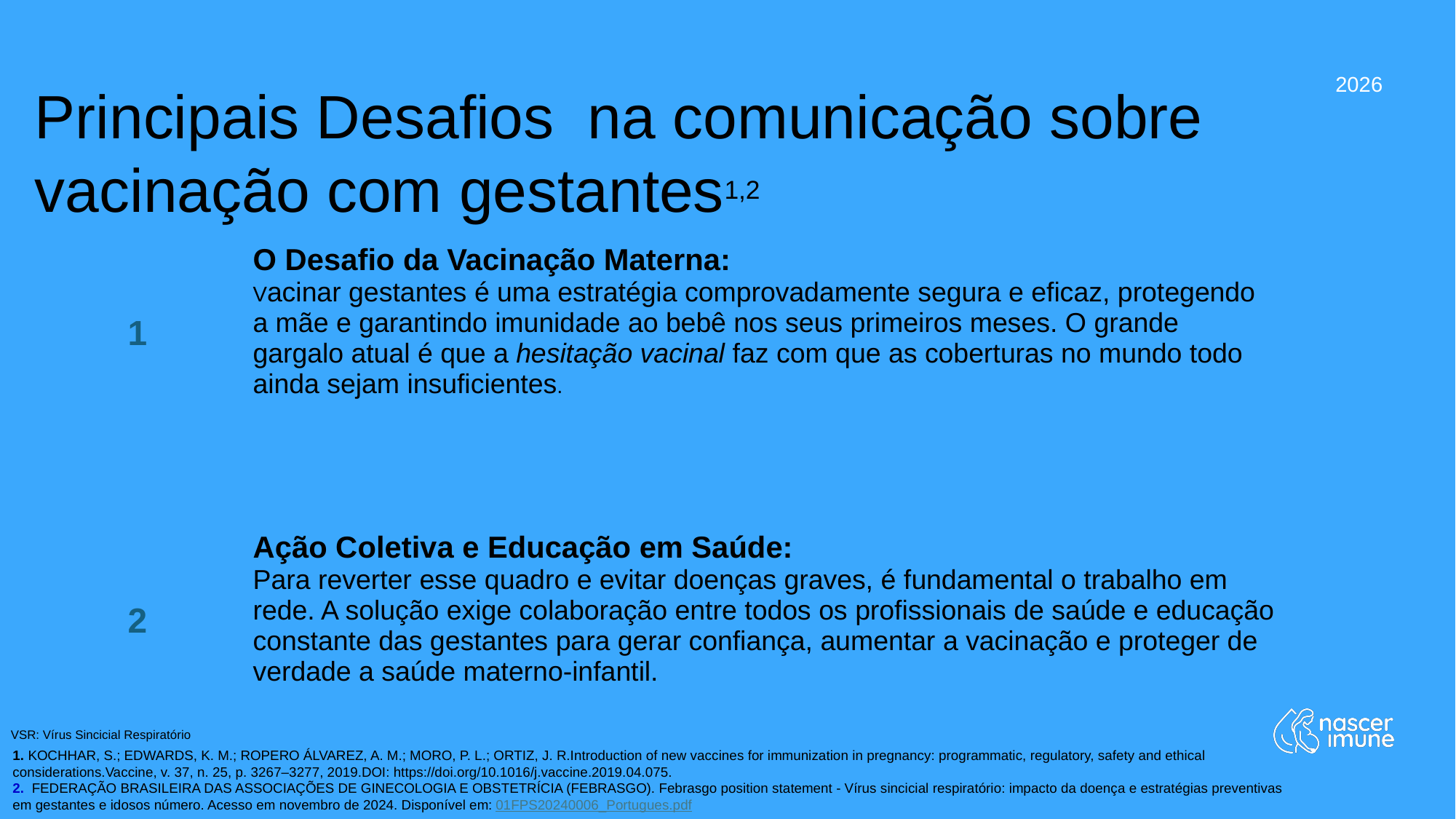

Principais Desafios  na comunicação sobre vacinação com gestantes1,2

| 1 | O Desafio da Vacinação Materna: Vacinar gestantes é uma estratégia comprovadamente segura e eficaz, protegendo a mãe e garantindo imunidade ao bebê nos seus primeiros meses. O grande gargalo atual é que a hesitação vacinal faz com que as coberturas no mundo todo ainda sejam insuficientes. |
| --- | --- |
| 2 | Ação Coletiva e Educação em Saúde: Para reverter esse quadro e evitar doenças graves, é fundamental o trabalho em rede. A solução exige colaboração entre todos os profissionais de saúde e educação constante das gestantes para gerar confiança, aumentar a vacinação e proteger de verdade a saúde materno-infantil. |
VSR: Vírus Sincicial Respiratório
1. KOCHHAR, S.; EDWARDS, K. M.; ROPERO ÁLVAREZ, A. M.; MORO, P. L.; ORTIZ, J. R.Introduction of new vaccines for immunization in pregnancy: programmatic, regulatory, safety and ethical considerations.Vaccine, v. 37, n. 25, p. 3267–3277, 2019.DOI: https://doi.org/10.1016/j.vaccine.2019.04.075.
2.  FEDERAÇÃO BRASILEIRA DAS ASSOCIAÇÕES DE GINECOLOGIA E OBSTETRÍCIA (FEBRASGO). Febrasgo position statement - Vírus sincicial respiratório: impacto da doença e estratégias preventivas em gestantes e idosos número. Acesso em novembro de 2024. Disponível em: 01FPS20240006_Portugues.pdf